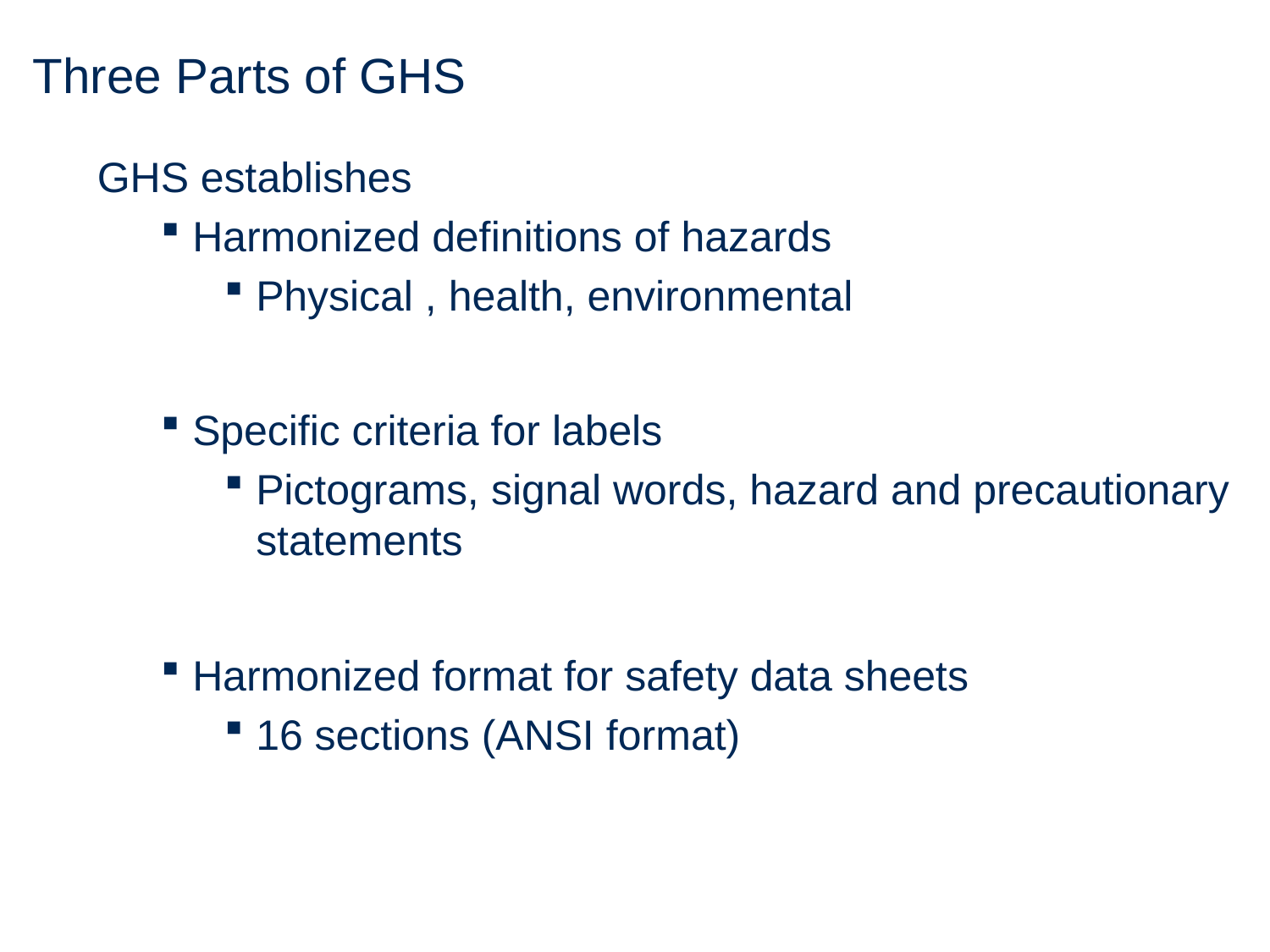

# Three Parts of GHS
GHS establishes
Harmonized definitions of hazards
Physical , health, environmental

Specific criteria for labels
Pictograms, signal words, hazard and precautionary statements

Harmonized format for safety data sheets
16 sections (ANSI format)
6